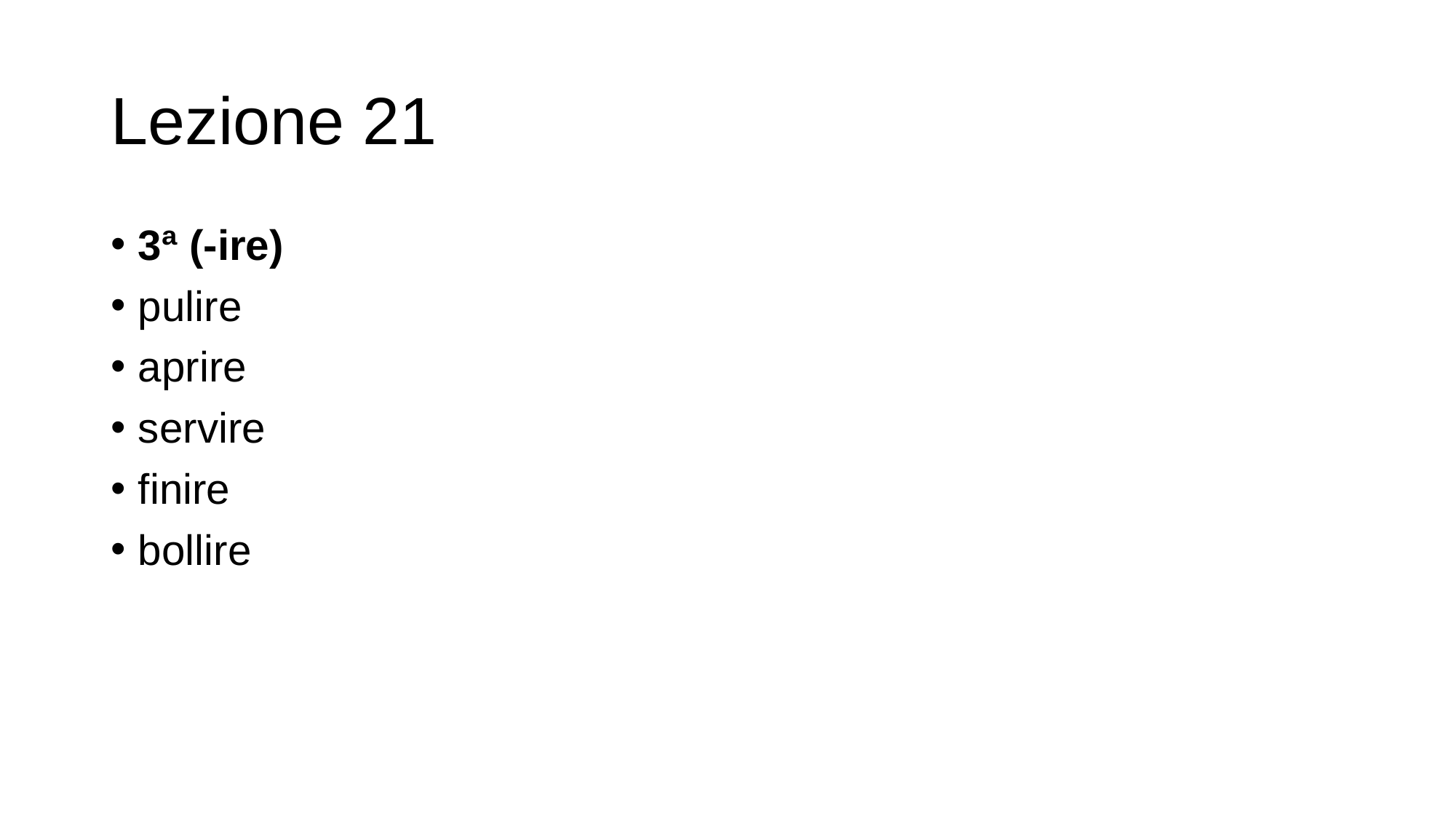

# Lezione 21
3ª (-ire)
pulire
aprire
servire
finire
bollire